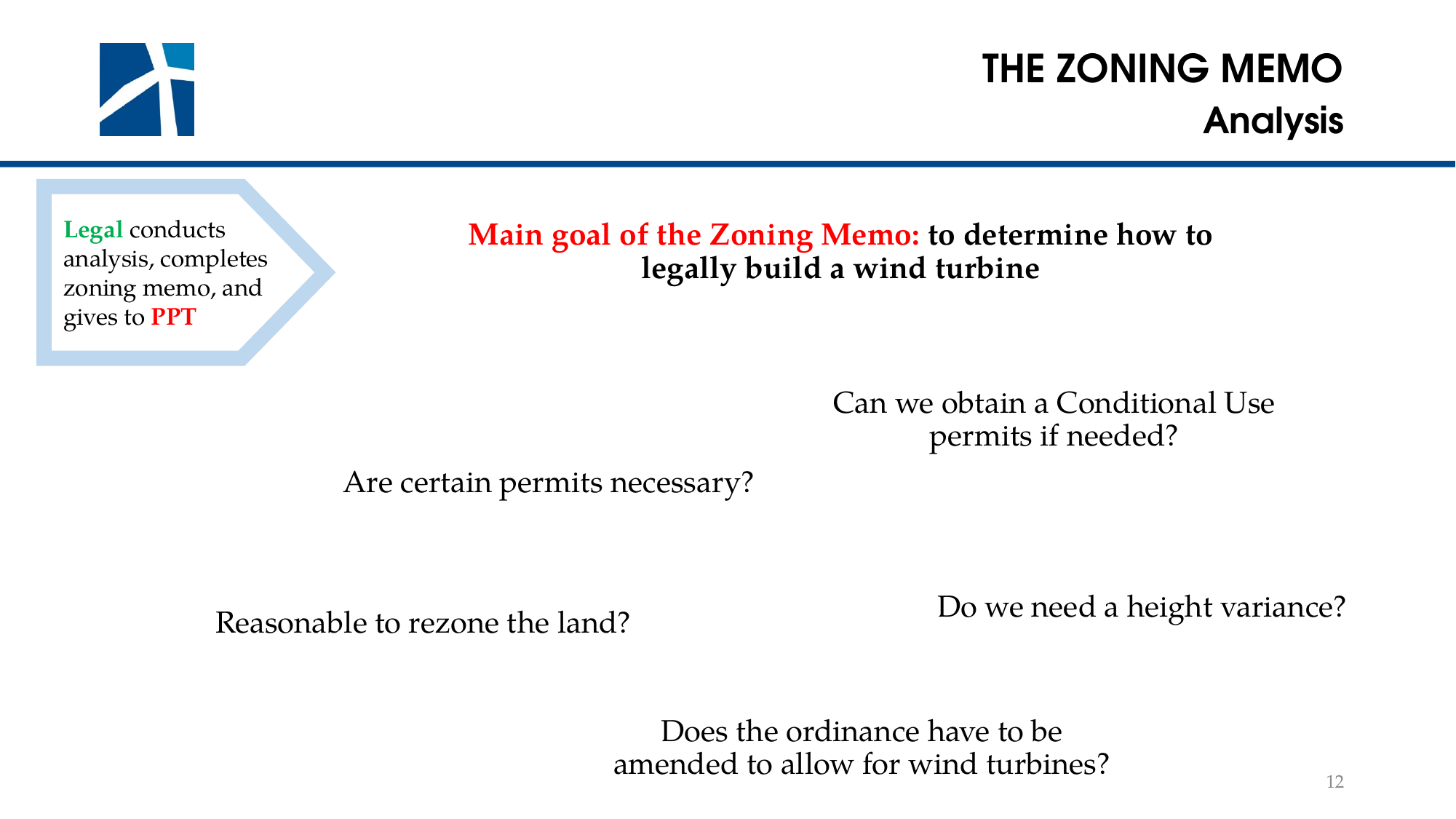

# The zoning memo
Analysis

Legal conducts analysis, completes zoning memo, and gives to PPT
Main goal of the Zoning Memo: to determine how to legally build a wind turbine
Can we obtain a Conditional Use permits if needed?
Are certain permits necessary?
Do we need a height variance?
Reasonable to rezone the land?
Does the ordinance have to be amended to allow for wind turbines?
12